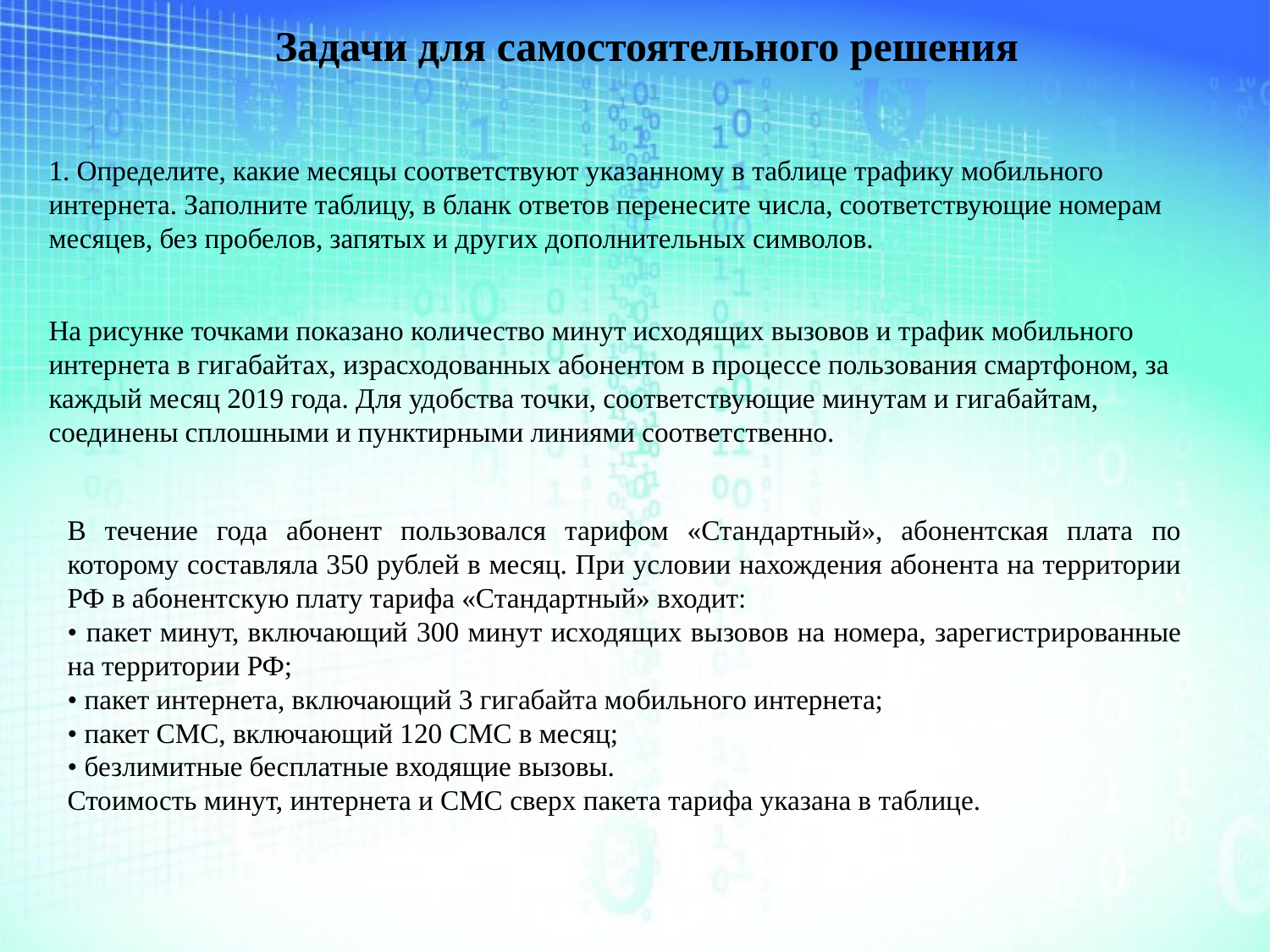

Задачи для самостоятельного решения
1. Определите, какие месяцы соответствуют указанному в таблице трафику мобильного интернета. Заполните таблицу, в бланк ответов перенесите числа, соответствующие номерам месяцев, без пробелов, запятых и других дополнительных символов.
На рисунке точками показано количество минут исходящих вызовов и трафик мобильного интернета в гигабайтах, израсходованных абонентом в процессе пользования смартфоном, за каждый месяц 2019 года. Для удобства точки, соответствующие минутам и гигабайтам, соединены сплошными и пунктирными линиями соответственно.

В течение года абонент пользовался тарифом «Стандартный», абонентская плата по которому составляла 350 рублей в месяц. При условии нахождения абонента на территории РФ в абонентскую плату тарифа «Стандартный» входит:
• пакет минут, включающий 300 минут исходящих вызовов на номера, зарегистрированные на территории РФ;
• пакет интернета, включающий 3 гигабайта мобильного интернета;
• пакет СМС, включающий 120 СМС в месяц;
• безлимитные бесплатные входящие вызовы.
Стоимость минут, интернета и СМС сверх пакета тарифа указана в таблице.